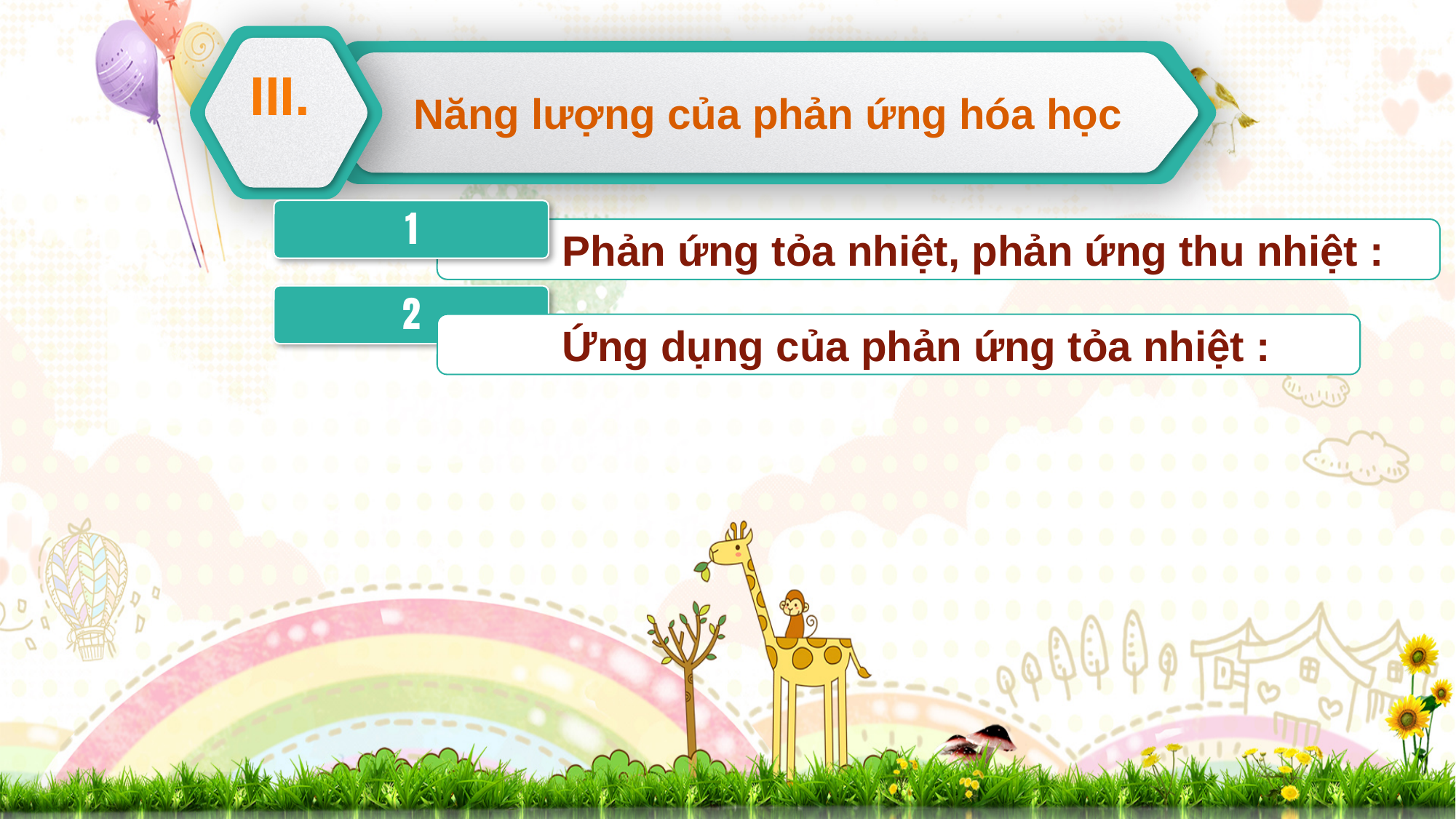

III.
Năng lượng của phản ứng hóa học
1
       Phản ứng tỏa nhiệt, phản ứng thu nhiệt :
2
       Ứng dụng của phản ứng tỏa nhiệt :